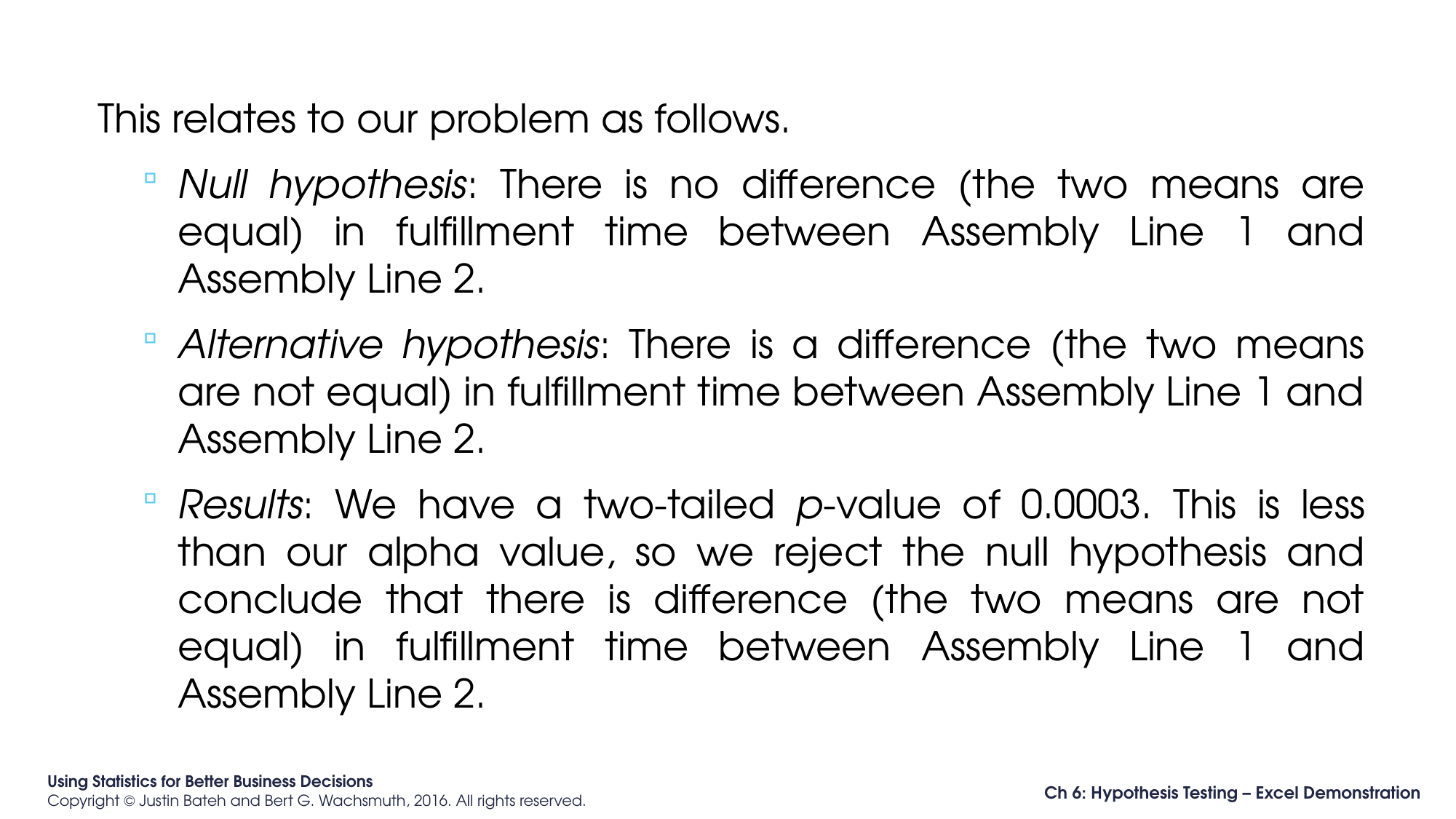

This relates to our problem as follows.
Null hypothesis: There is no difference (the two means are equal) in fulfillment time between Assembly Line 1 and Assembly Line 2.
Alternative hypothesis: There is a difference (the two means are not equal) in fulfillment time between Assembly Line 1 and Assembly Line 2.
Results: We have a two-tailed p-value of 0.0003. This is less than our alpha value, so we reject the null hypothesis and conclude that there is difference (the two means are not equal) in fulfillment time between Assembly Line 1 and Assembly Line 2.

Ch 6: Hypothesis Testing – Excel Demonstration